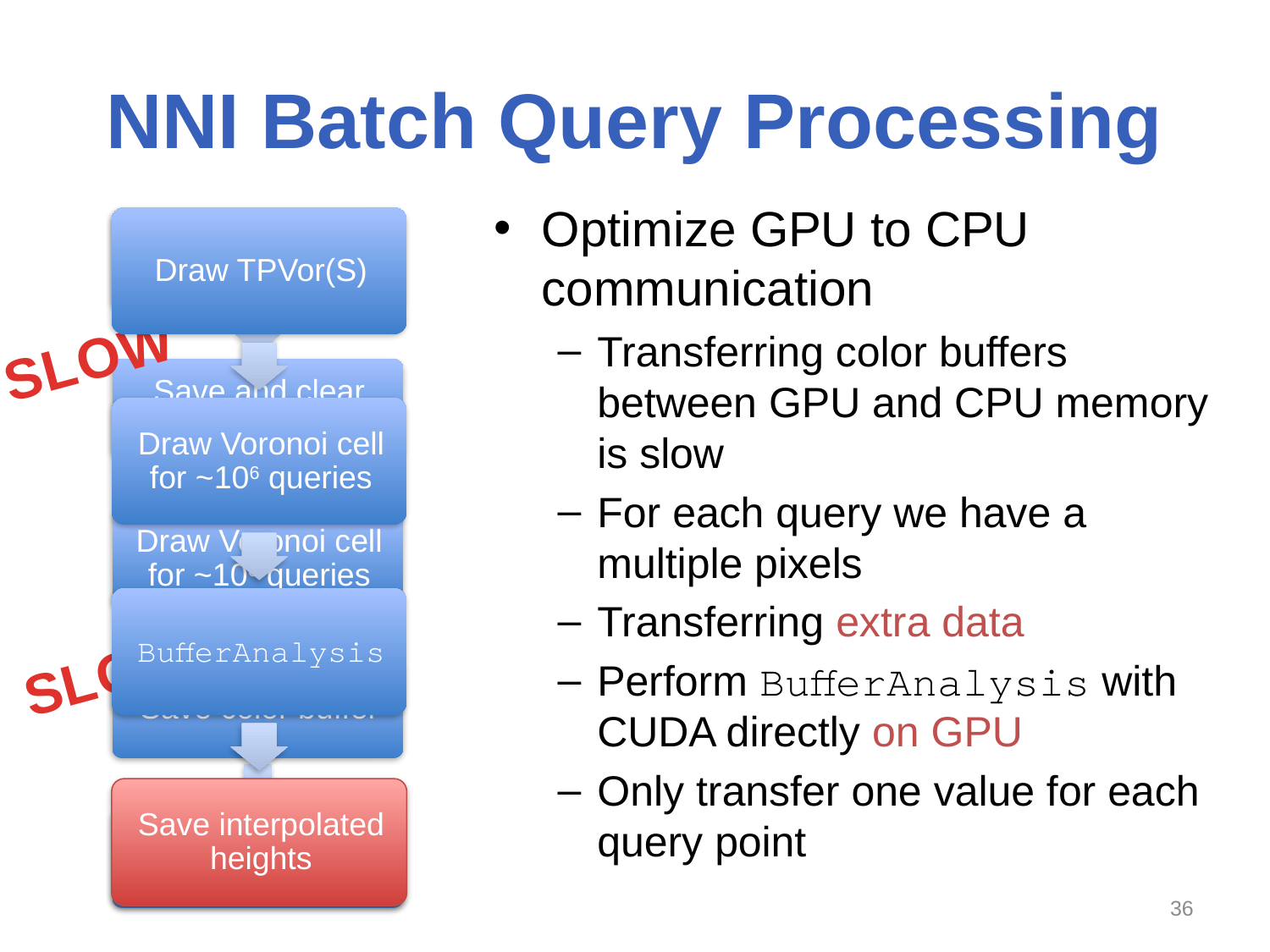

# NNI Batch Query Processing
Optimize GPU to CPU communication
Transferring color buffers between GPU and CPU memory is slow
For each query we have a multiple pixels
Transferring extra data
Perform BufferAnalysis with CUDA directly on GPU
Only transfer one value for each query point
Draw TPVor(S)

Draw Voronoi cell for ~106 queries

BufferAnalysis

Save interpolated heights
Draw TPVor(S)

Save and clear color buffer

Draw Voronoi cell for ~106 queries

Save color buffer

BufferAnalysis
SLOW
SLOW
36